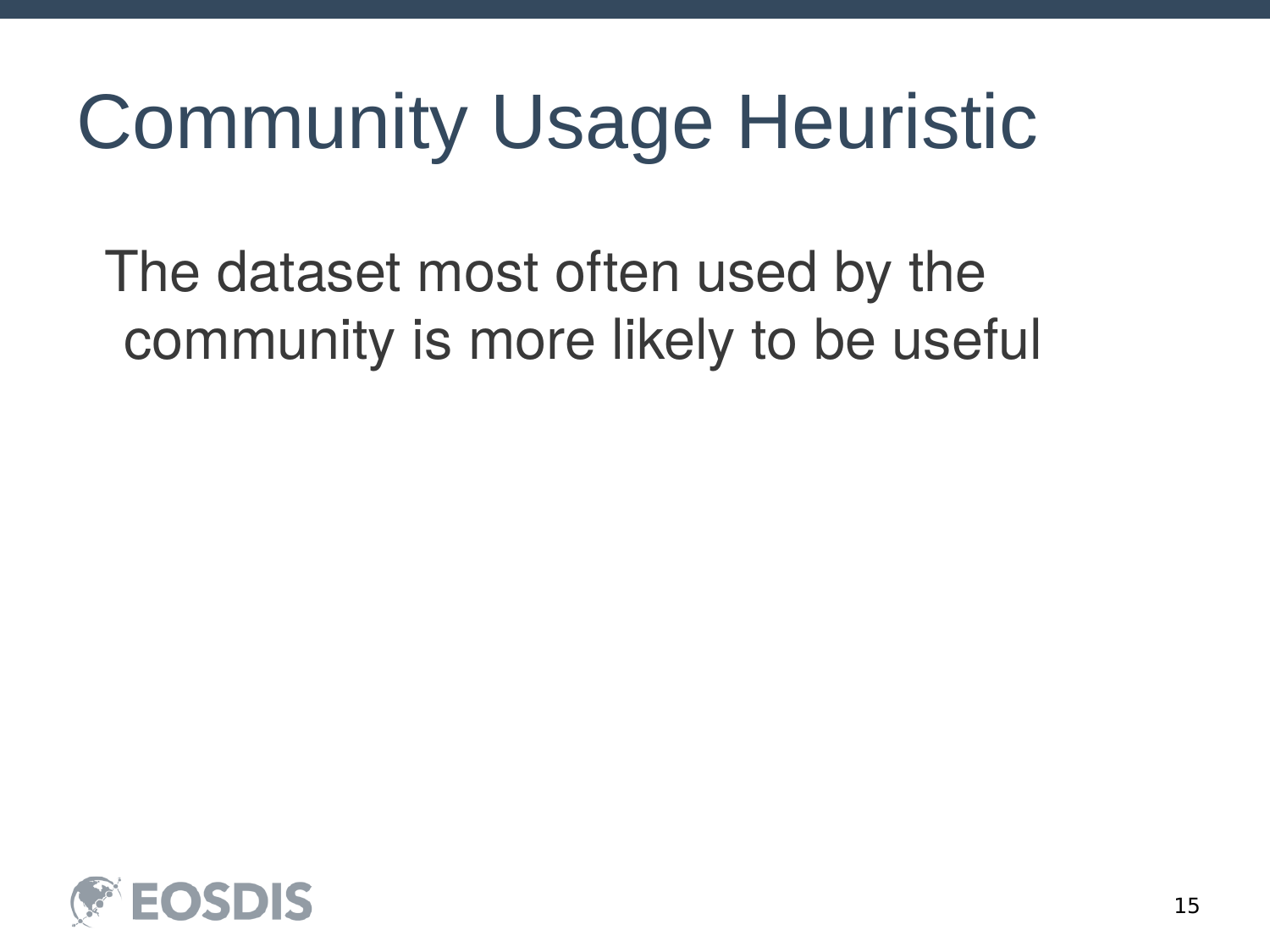

# Community Usage Heuristic
The dataset most often used by the community is more likely to be useful